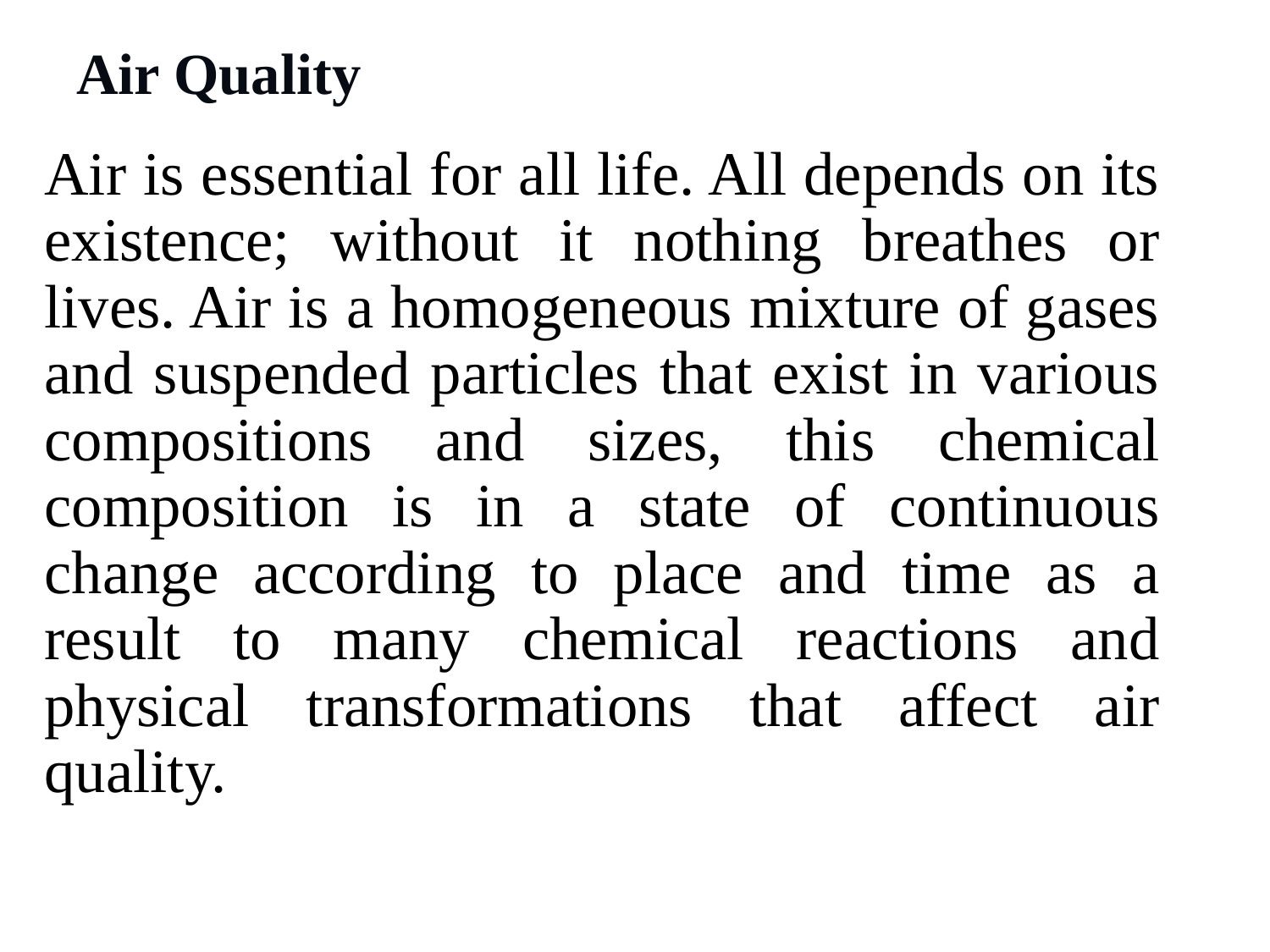

# Air Quality
Air is essential for all life. All depends on its existence; without it nothing breathes or lives. Air is a homogeneous mixture of gases and suspended particles that exist in various compositions and sizes, this chemical composition is in a state of continuous change according to place and time as a result to many chemical reactions and physical transformations that affect air quality.